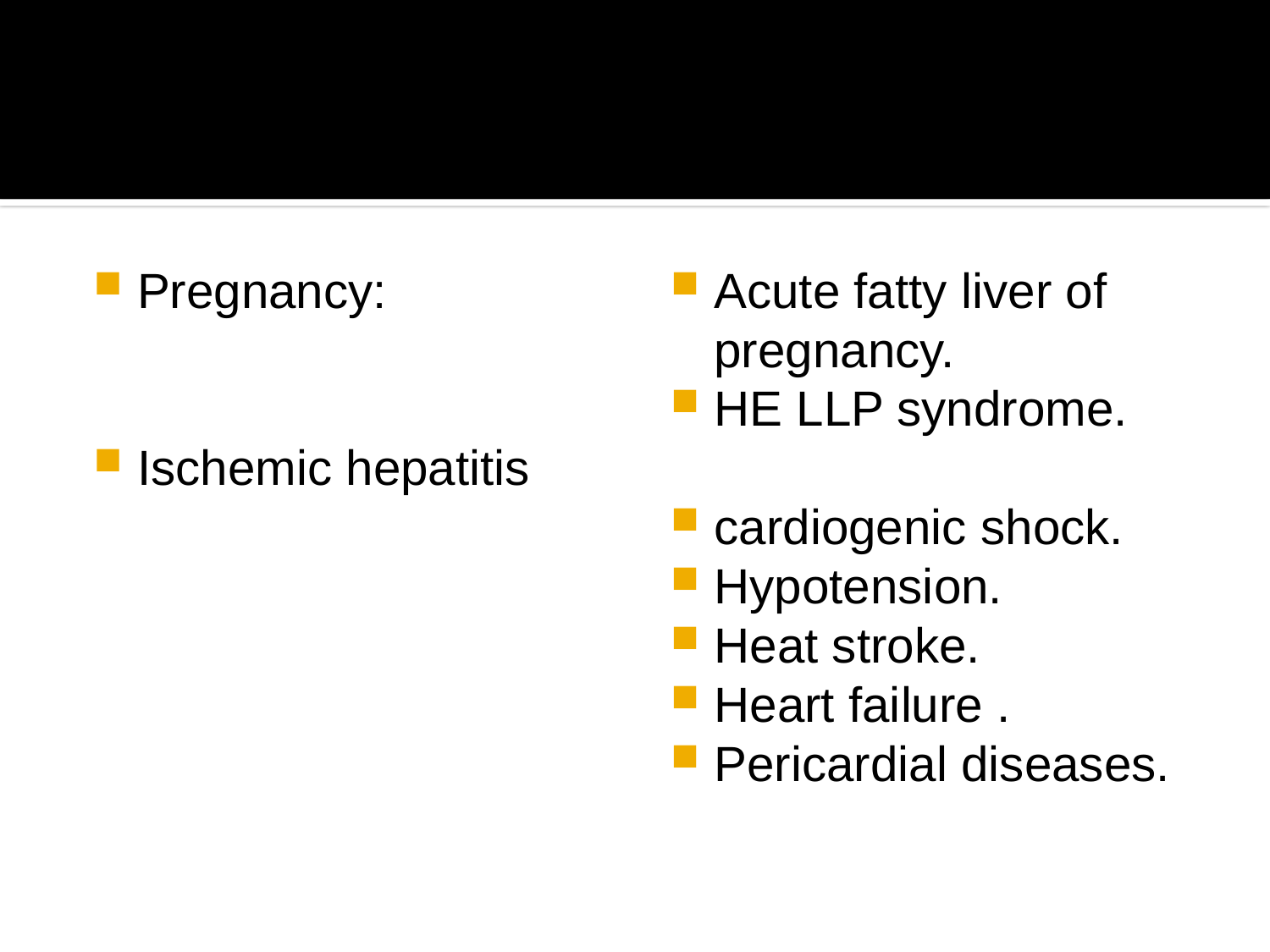

Pregnancy:

Ischemic hepatitis
Acute fatty liver of pregnancy.
HE LLP syndrome.

cardiogenic shock.
Hypotension.
Heat stroke.
Heart failure .
Pericardial diseases.